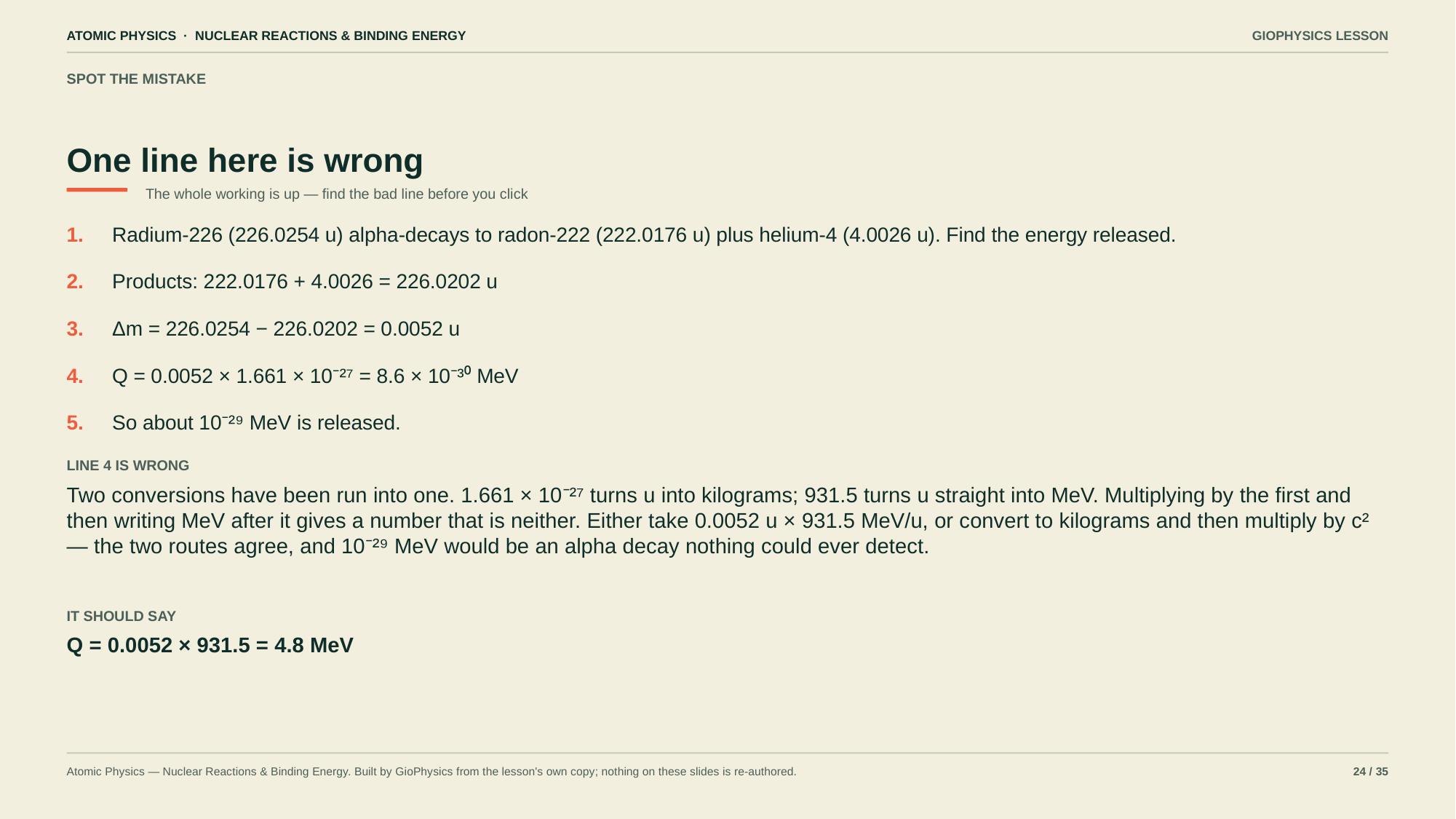

ATOMIC PHYSICS  ·  NUCLEAR REACTIONS & BINDING ENERGY
GIOPHYSICS LESSON

SPOT THE MISTAKE
One line here is wrong
The whole working is up — find the bad line before you click

1.
Radium-226 (226.0254 u) alpha-decays to radon-222 (222.0176 u) plus helium-4 (4.0026 u). Find the energy released.
2.
Products: 222.0176 + 4.0026 = 226.0202 u
3.
Δm = 226.0254 − 226.0202 = 0.0052 u
4.
Q = 0.0052 × 1.661 × 10⁻²⁷ = 8.6 × 10⁻³⁰ MeV
5.
So about 10⁻²⁹ MeV is released.
LINE 4 IS WRONG
Two conversions have been run into one. 1.661 × 10⁻²⁷ turns u into kilograms; 931.5 turns u straight into MeV. Multiplying by the first and then writing MeV after it gives a number that is neither. Either take 0.0052 u × 931.5 MeV/u, or convert to kilograms and then multiply by c² — the two routes agree, and 10⁻²⁹ MeV would be an alpha decay nothing could ever detect.
IT SHOULD SAY
Q = 0.0052 × 931.5 = 4.8 MeV

Atomic Physics — Nuclear Reactions & Binding Energy. Built by GioPhysics from the lesson's own copy; nothing on these slides is re-authored.
24 / 35